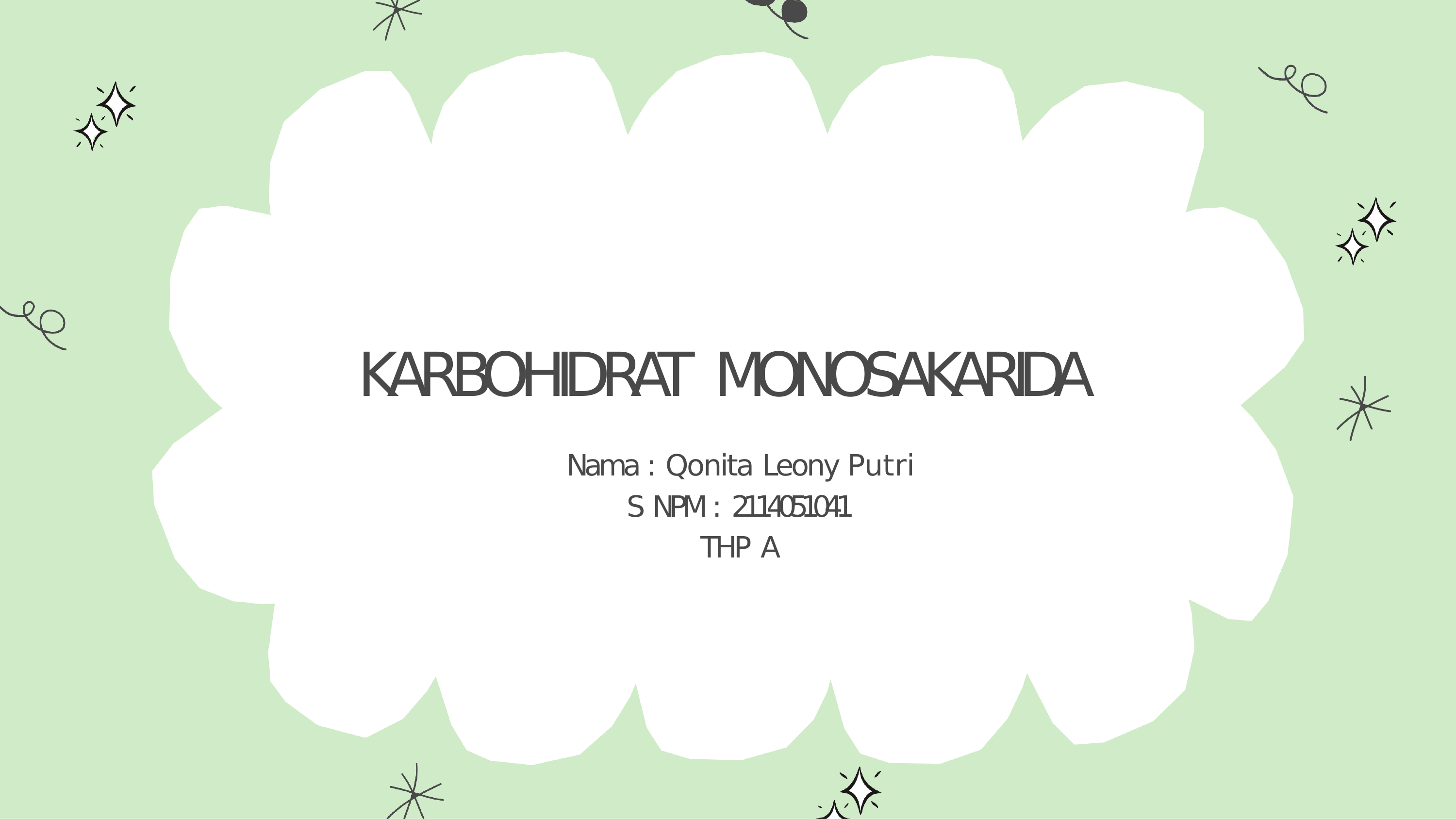

# KARBOHIDRAT MONOSAKARIDA

Nama : Qonita Leony Putri S  NPM : 2114051041
THP A